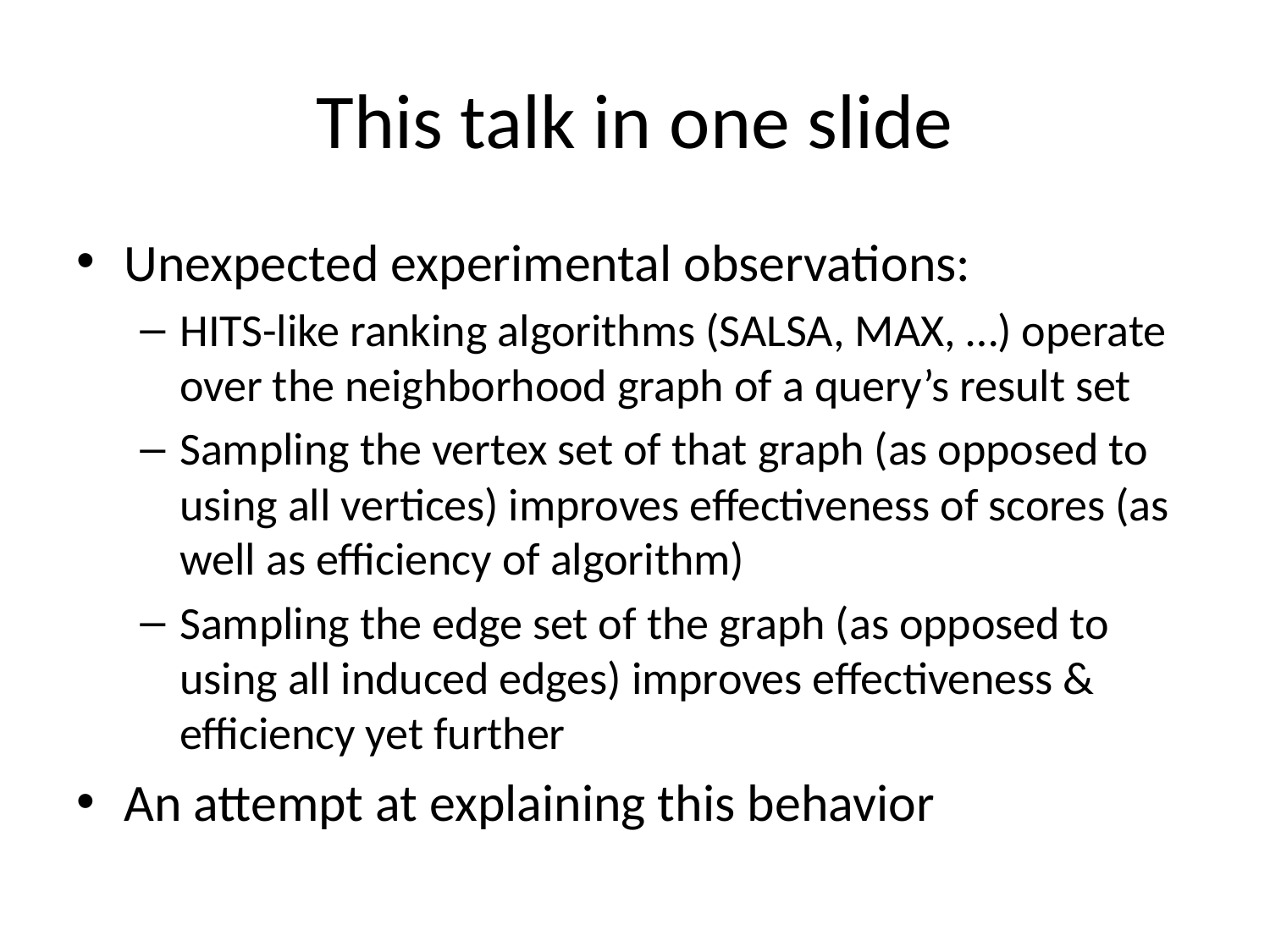

# This talk in one slide
Unexpected experimental observations:
HITS-like ranking algorithms (SALSA, MAX, …) operate over the neighborhood graph of a query’s result set
Sampling the vertex set of that graph (as opposed to using all vertices) improves effectiveness of scores (as well as efficiency of algorithm)
Sampling the edge set of the graph (as opposed to using all induced edges) improves effectiveness & efficiency yet further
An attempt at explaining this behavior
5